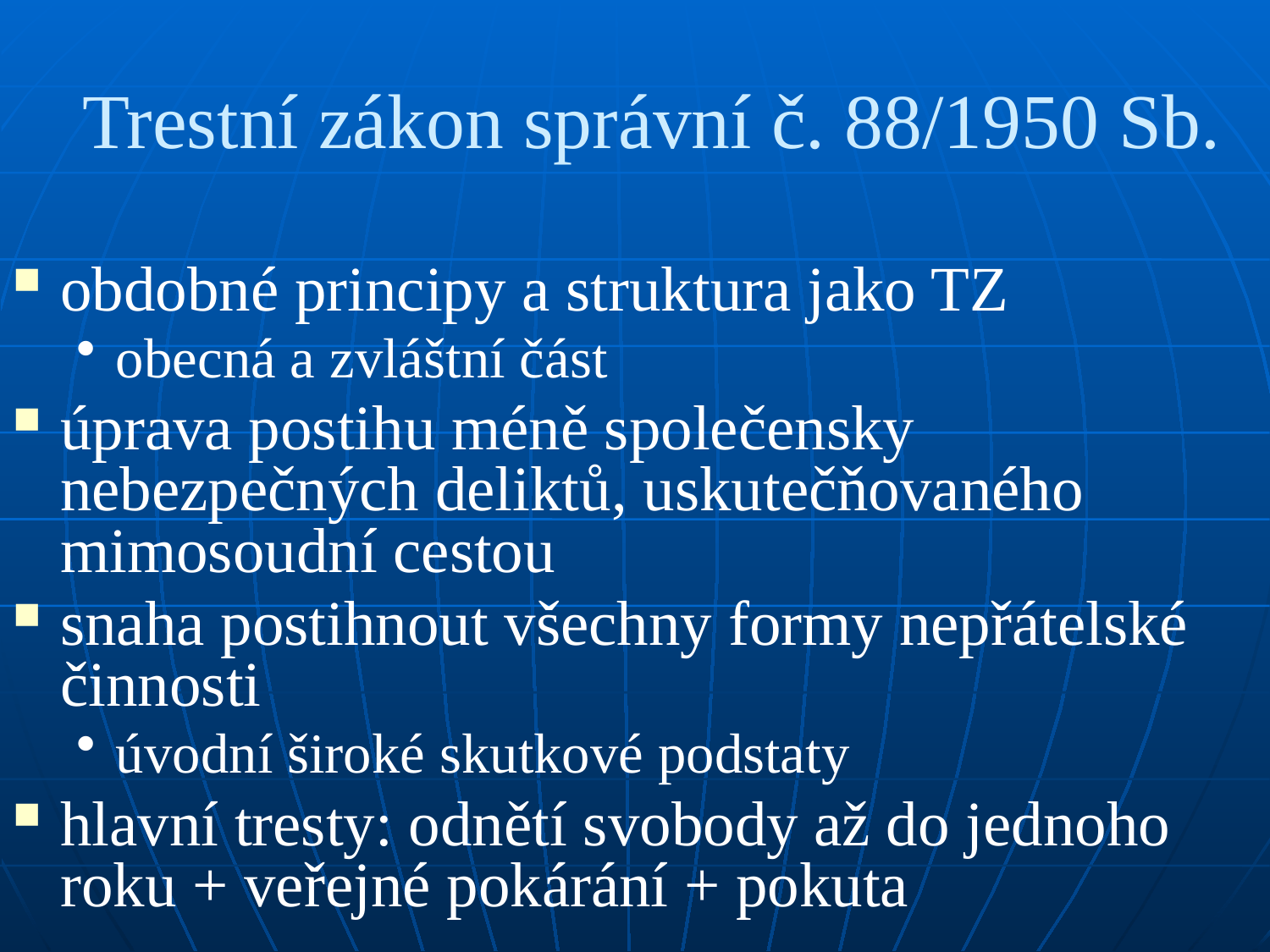

# Trestní zákon správní č. 88/1950 Sb.
obdobné principy a struktura jako TZ
obecná a zvláštní část
úprava postihu méně společensky nebezpečných deliktů, uskutečňovaného mimosoudní cestou
snaha postihnout všechny formy nepřátelské činnosti
úvodní široké skutkové podstaty
hlavní tresty: odnětí svobody až do jednoho roku + veřejné pokárání + pokuta